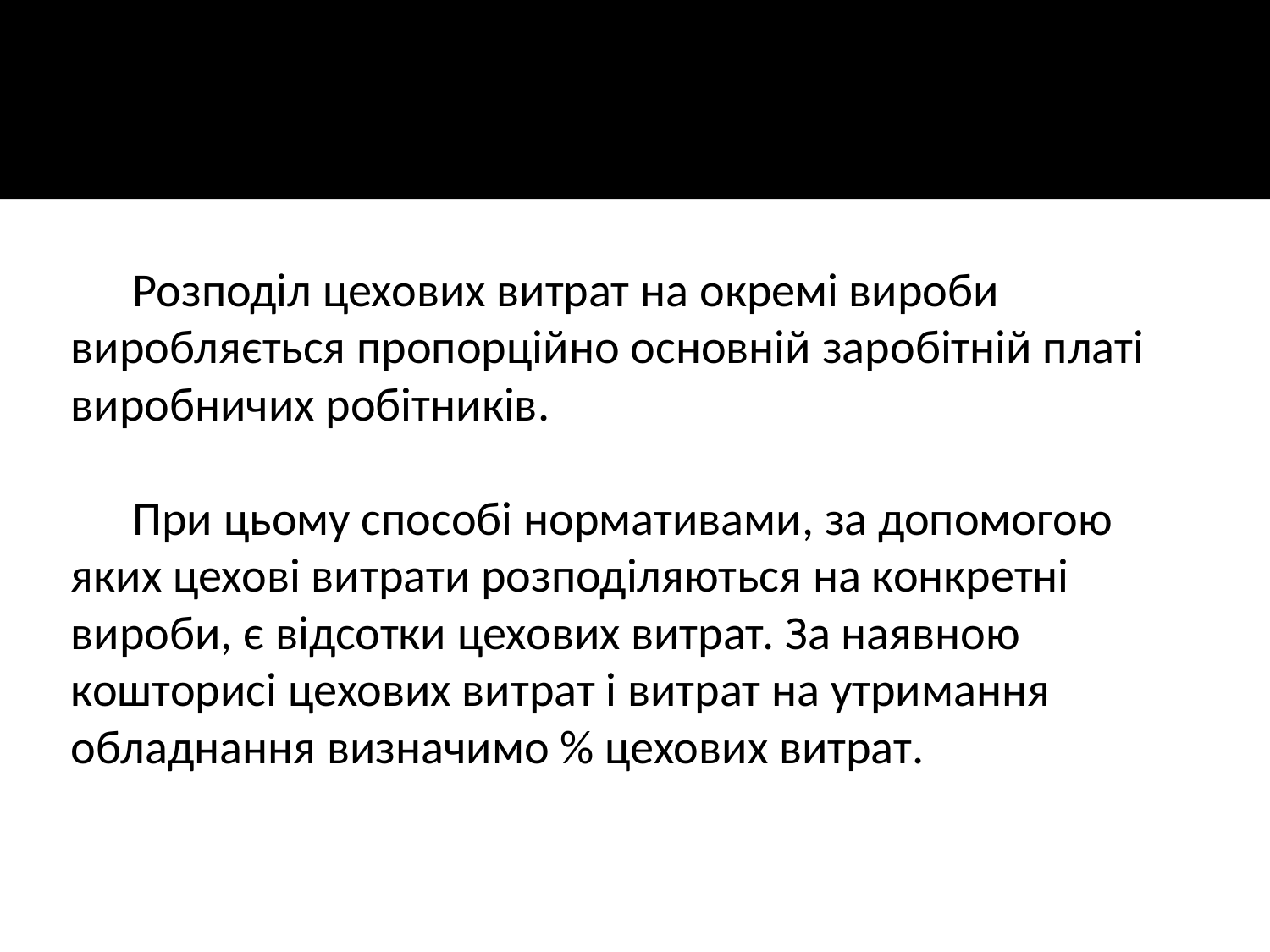

Розподіл цехових витрат на окремі вироби виробляється пропорційно основній заробітній платі виробничих робітників.

При цьому способі нормативами, за допомогою яких цехові витрати розподіляються на конкретні вироби, є відсотки цехових витрат. За наявною кошторисі цехових витрат і витрат на утримання обладнання визначимо % цехових витрат.